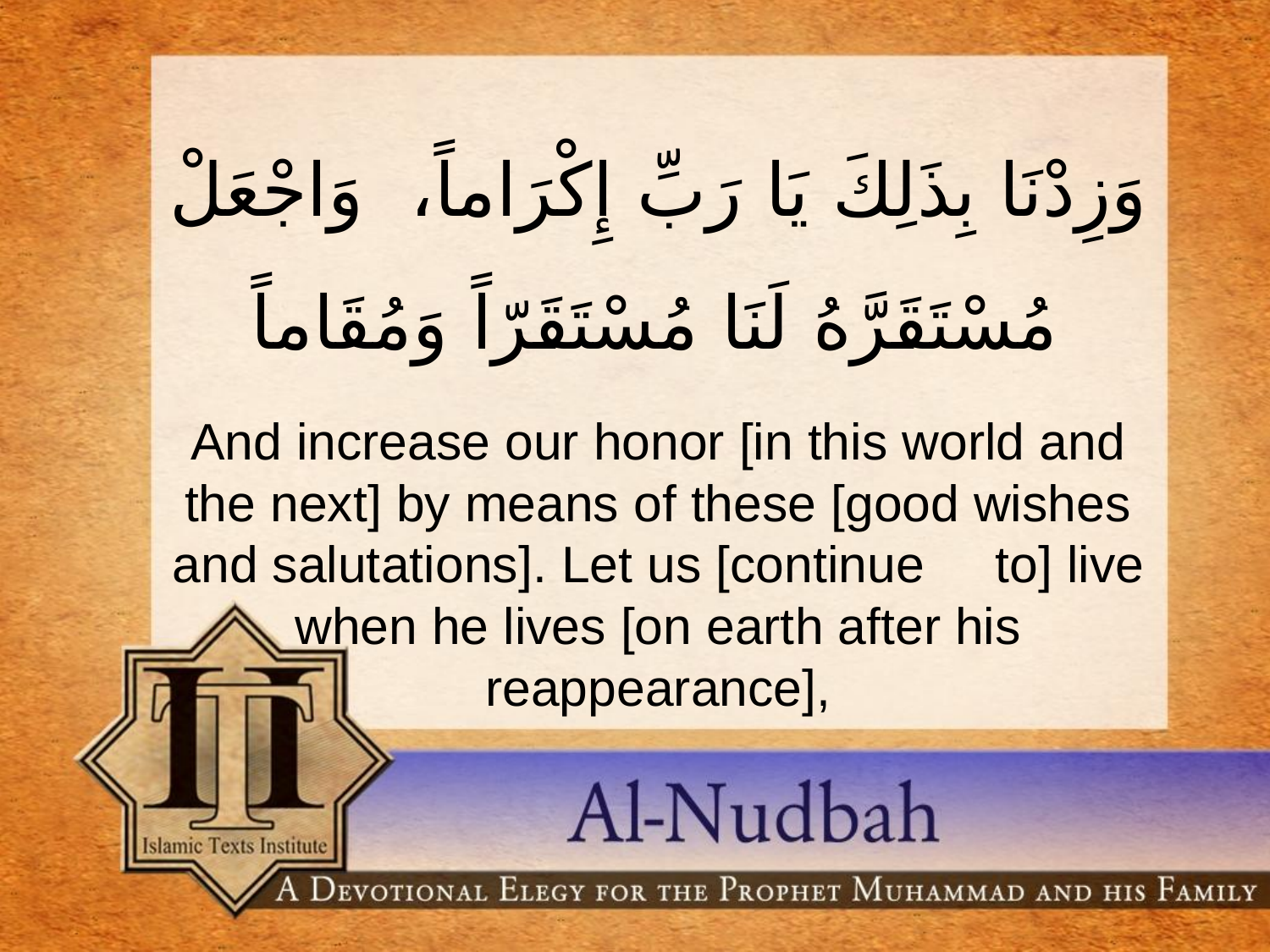

وَزِدْنَا بِذَلِكَ يَا رَبِّ إِكْرَاماً،  وَاجْعَلْ مُسْتَقَرَّهُ لَنَا مُسْتَقَرّاً وَمُقَاماً
And increase our honor [in this world and the next] by means of these [good wishes and salutations]. Let us [continue 	to] live when he lives [on earth after his reappearance],